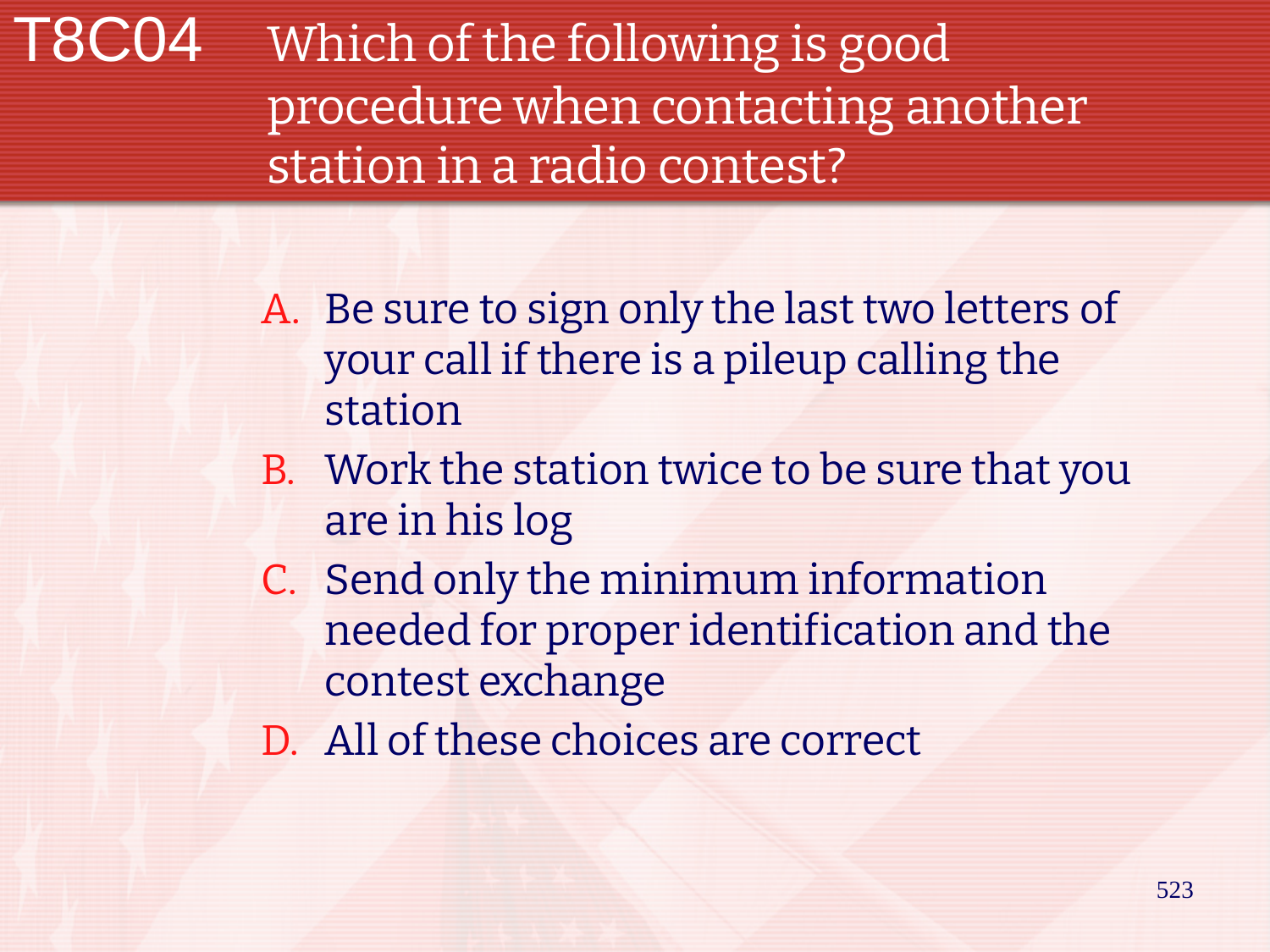

# T8C04		Which of the following is good 				procedure when contacting another 			station in a radio contest?
Be sure to sign only the last two letters of your call if there is a pileup calling the station
Work the station twice to be sure that you are in his log
Send only the minimum information needed for proper identification and the contest exchange
All of these choices are correct
523